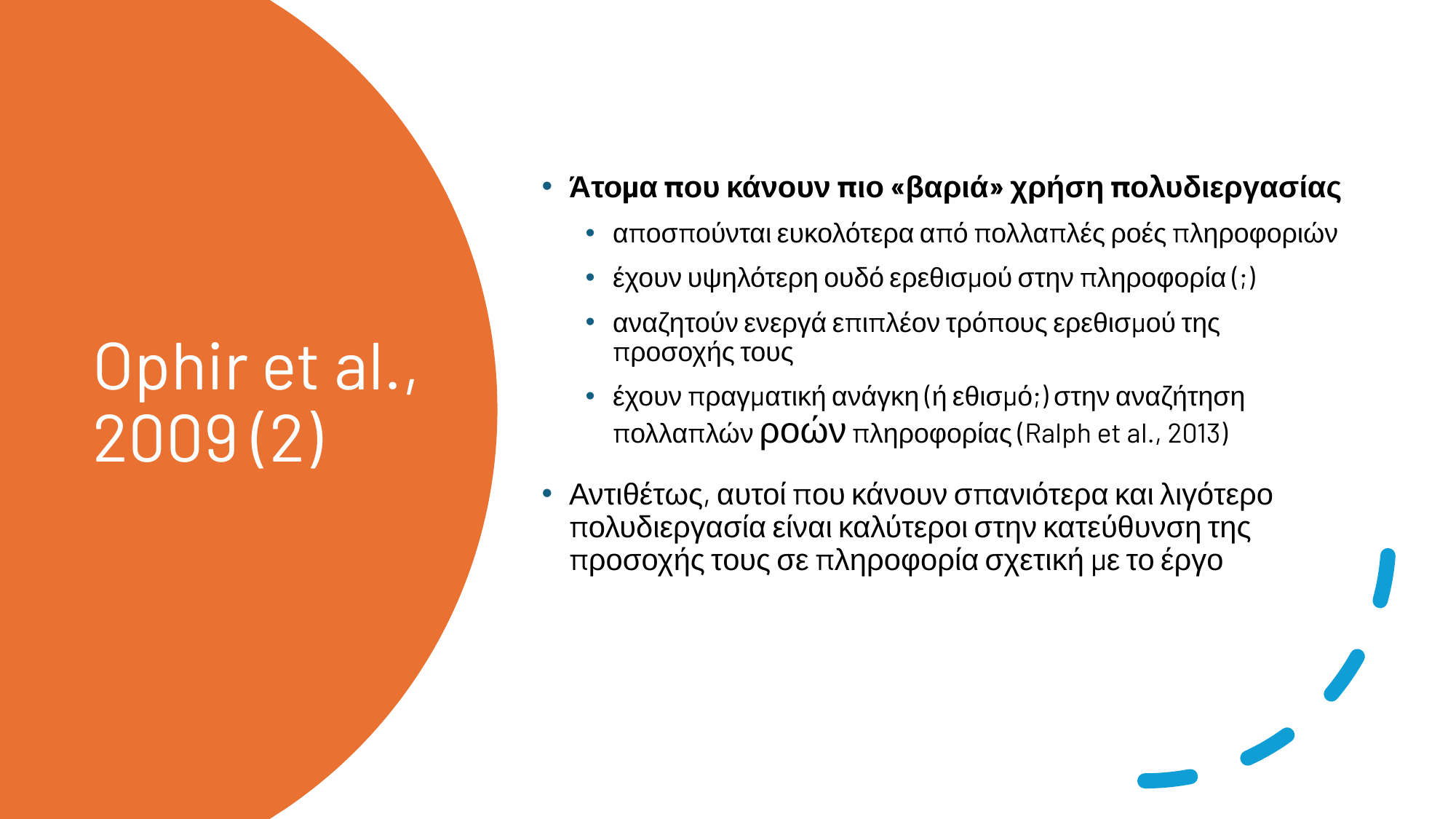

Άτομα που κάνουν πιο «βαριά» χρήση πολυδιεργασίας
αποσπούνται ευκολότερα από πολλαπλές ροές πληροφοριών
έχουν υψηλότερη ουδό ερεθισμού στην πληροφορία (;)
αναζητούν ενεργά επιπλέον τρόπους ερεθισμού της προσοχής τους
έχουν πραγματική ανάγκη (ή εθισμό;) στην αναζήτηση πολλαπλών ροών πληροφορίας (Ralph et al., 2013)
Αντιθέτως, αυτοί που κάνουν σπανιότερα και λιγότερο πολυδιεργασία είναι καλύτεροι στην κατεύθυνση της προσοχής τους σε πληροφορία σχετική με το έργο

# Ophir et al., 2009 (2)